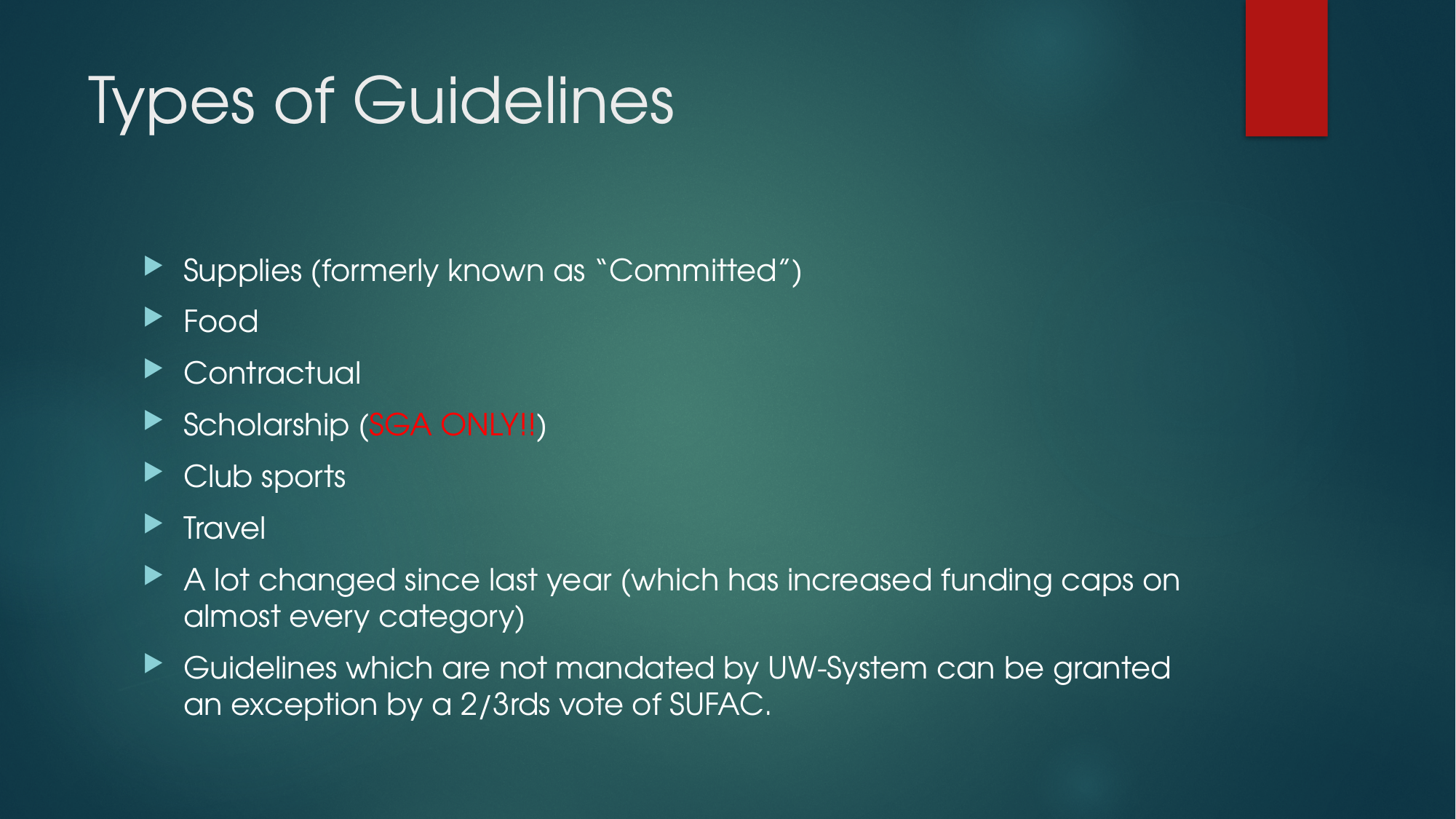

# Types of Guidelines
Supplies (formerly known as “Committed”)
Food
Contractual
Scholarship (SGA ONLY!!)
Club sports
Travel
A lot changed since last year (which has increased funding caps on almost every category)
Guidelines which are not mandated by UW-System can be granted an exception by a 2/3rds vote of SUFAC.